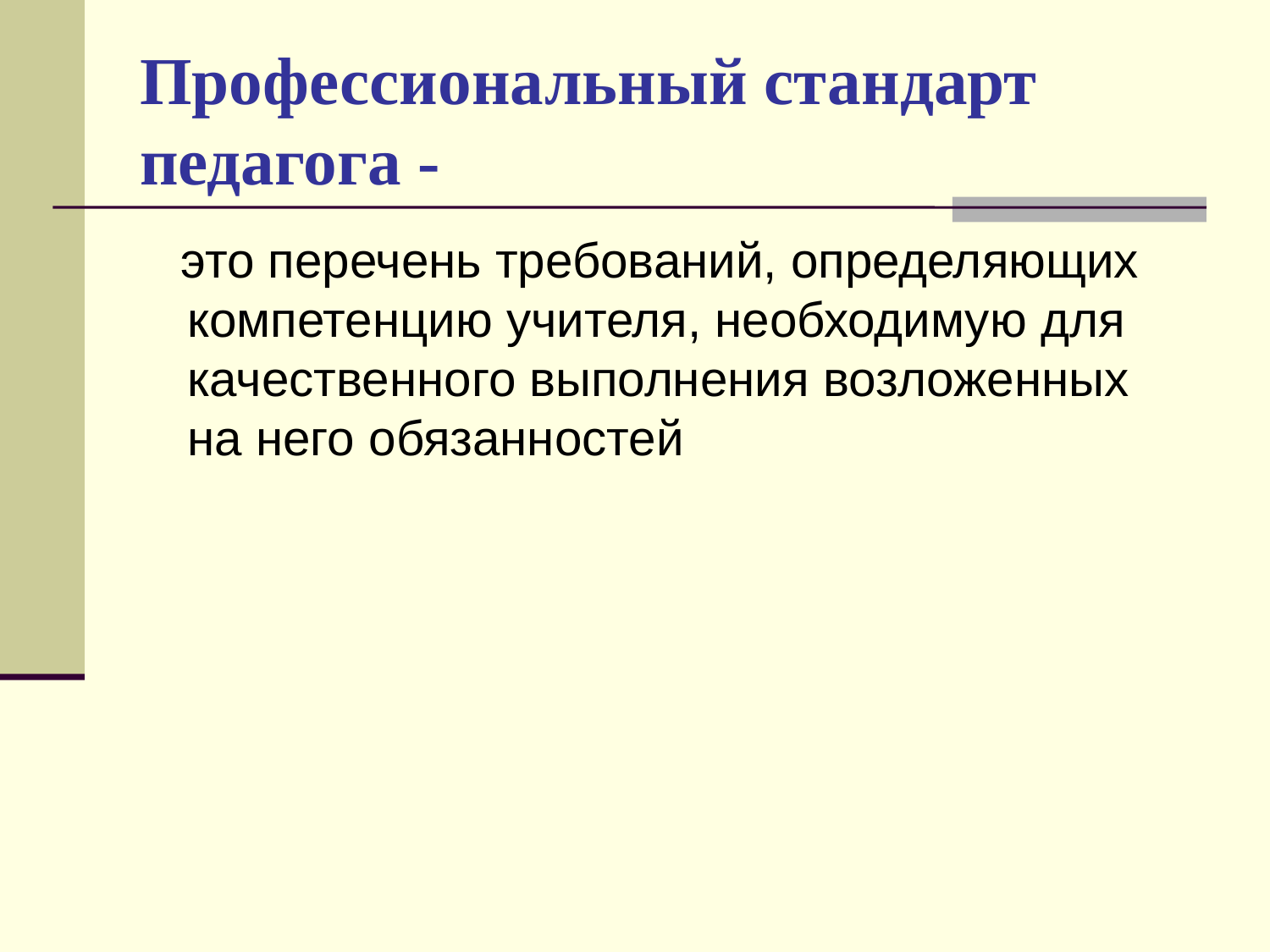

# Профессиональный стандарт педагога -
   это перечень требований, определяющих компетенцию учителя, необходимую для качественного выполнения возложенных на него обязанностей